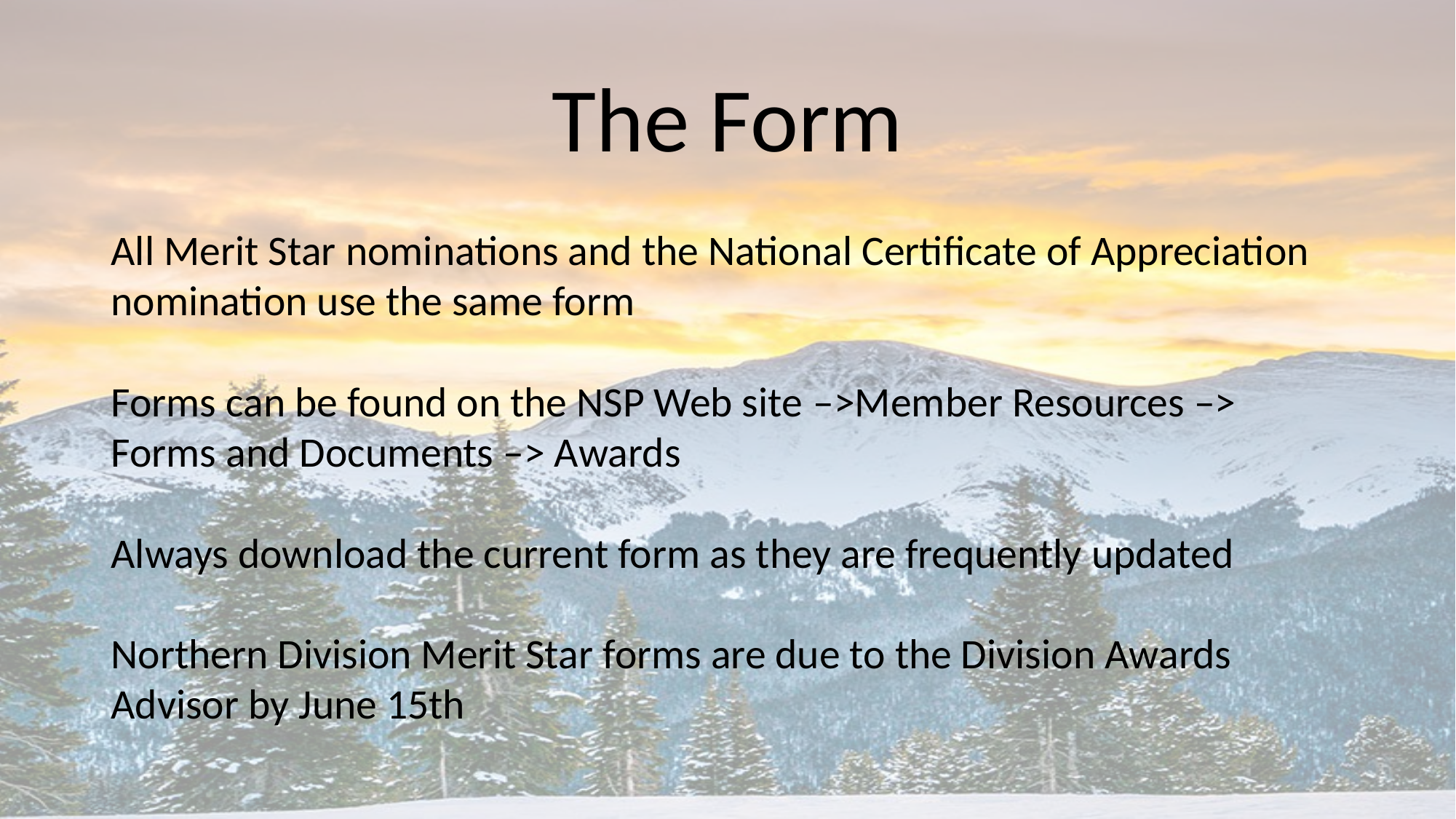

# The Form
All Merit Star nominations and the National Certificate of Appreciation nomination use the same form

Forms can be found on the NSP Web site –>Member Resources –> Forms and Documents –> Awards

Always download the current form as they are frequently updated

Northern Division Merit Star forms are due to the Division Awards Advisor by June 15th